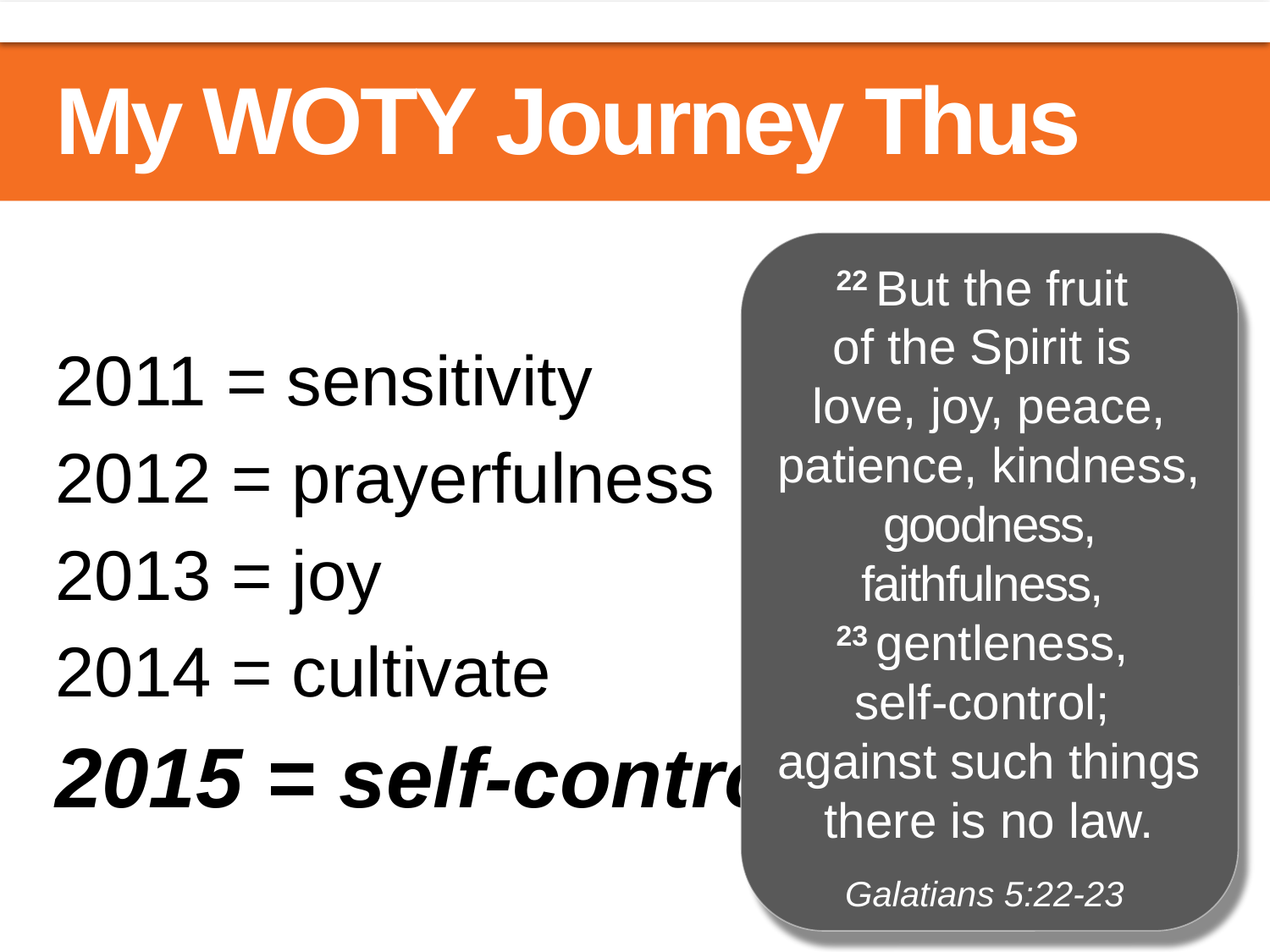

My WOTY Journey Thus Far

2011 = sensitivity
2012 = prayerfulness
2013 = joy
2014 = cultivate
2015 = self-control
22 But the fruit
of the Spirit is
love, joy, peace, patience, kindness, goodness, faithfulness,
23 gentleness,
self-control;
against such things there is no law.

Galatians 5:22-23